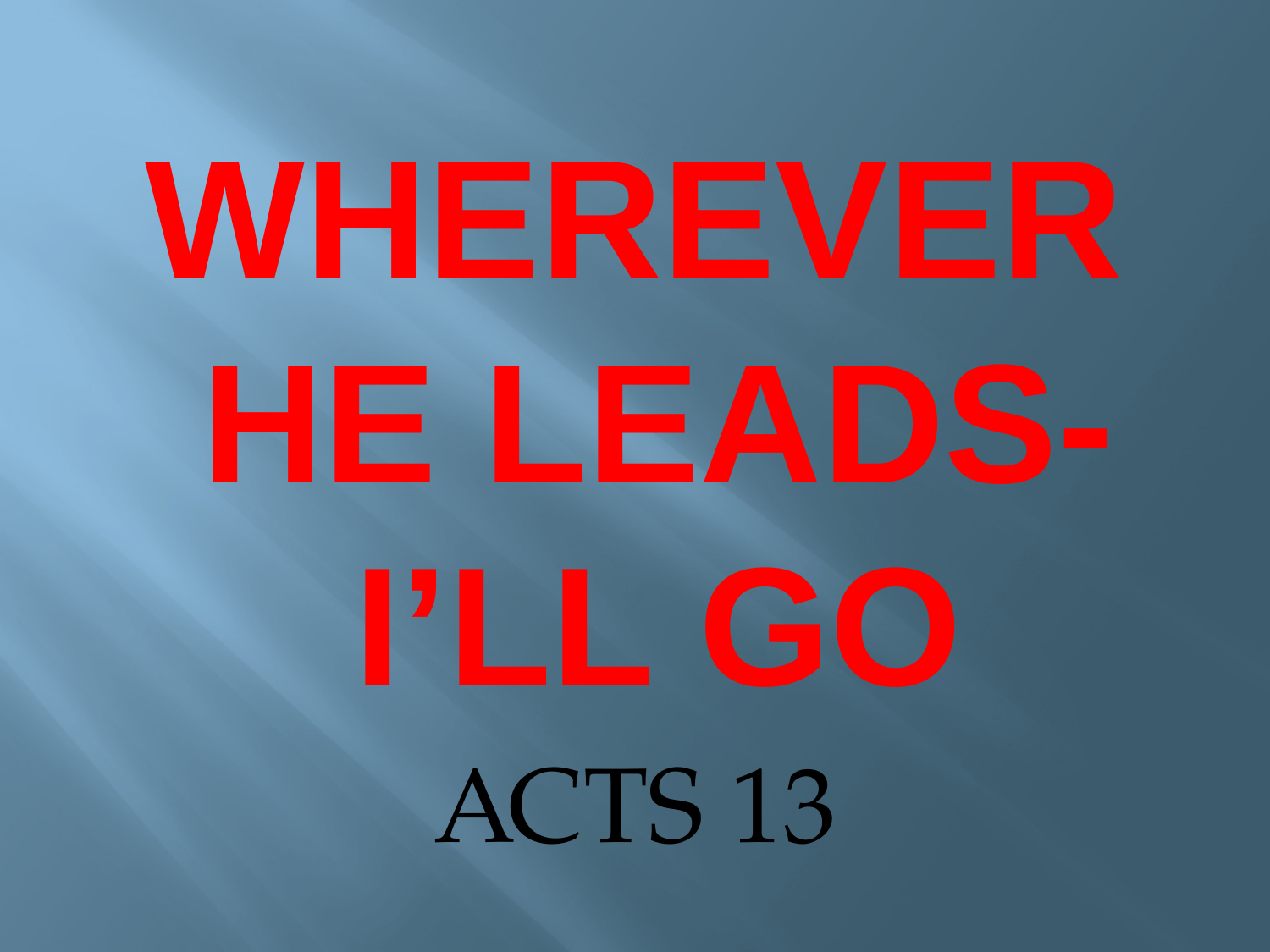

# WHEREVER HE LEADS- I’LL GO
ACTS 13